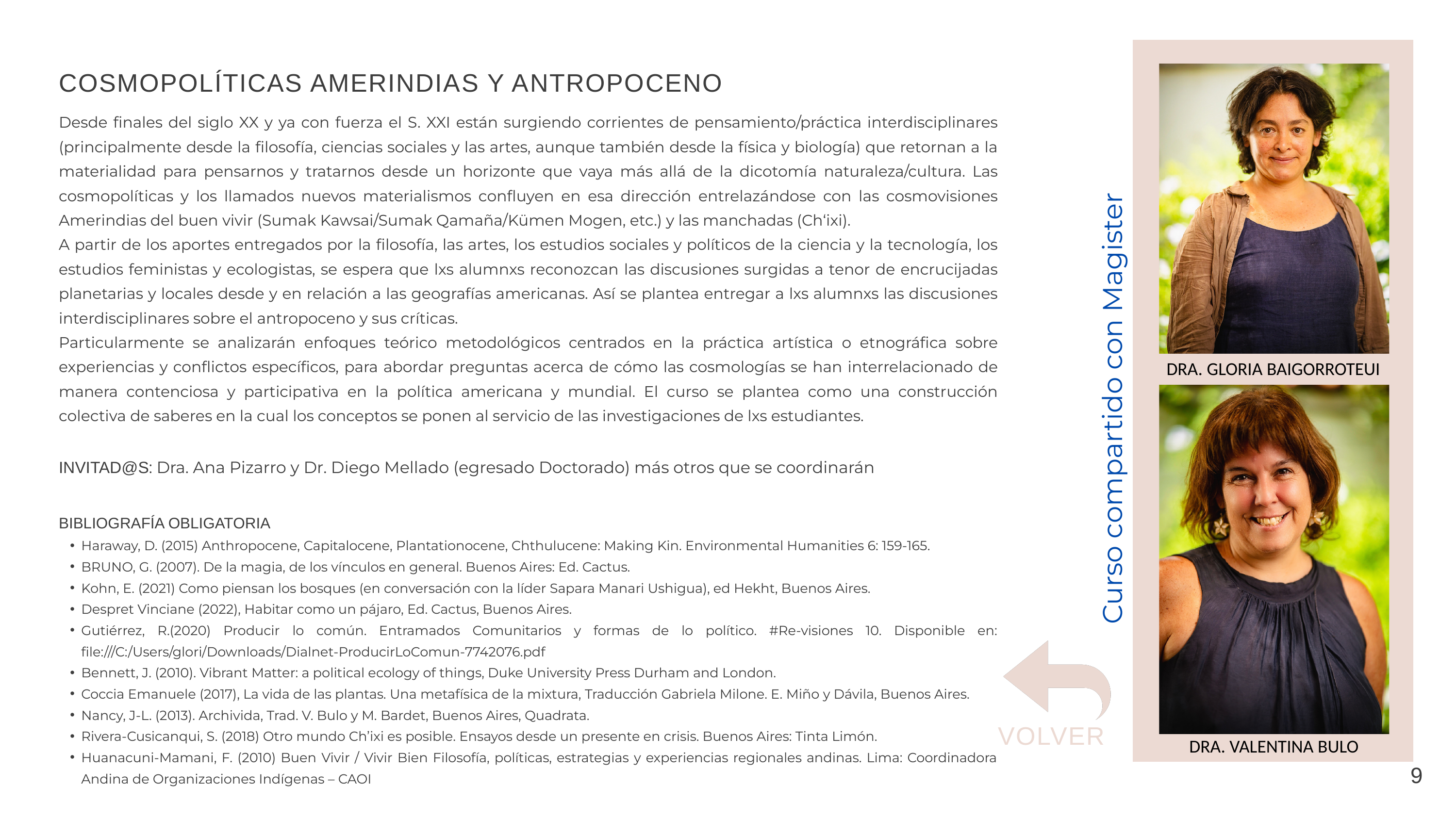

COSMOPOLÍTICAS AMERINDIAS Y ANTROPOCENO
Desde finales del siglo XX y ya con fuerza el S. XXI están surgiendo corrientes de pensamiento/práctica interdisciplinares (principalmente desde la filosofía, ciencias sociales y las artes, aunque también desde la física y biología) que retornan a la materialidad para pensarnos y tratarnos desde un horizonte que vaya más allá de la dicotomía naturaleza/cultura. Las cosmopolíticas y los llamados nuevos materialismos confluyen en esa dirección entrelazándose con las cosmovisiones Amerindias del buen vivir (Sumak Kawsai/Sumak Qamaña/Kümen Mogen, etc.) y las manchadas (Ch‘ixi).
A partir de los aportes entregados por la filosofía, las artes, los estudios sociales y políticos de la ciencia y la tecnología, los estudios feministas y ecologistas, se espera que lxs alumnxs reconozcan las discusiones surgidas a tenor de encrucijadas planetarias y locales desde y en relación a las geografías americanas. Así se plantea entregar a lxs alumnxs las discusiones interdisciplinares sobre el antropoceno y sus críticas.
Particularmente se analizarán enfoques teórico metodológicos centrados en la práctica artística o etnográfica sobre experiencias y conflictos específicos, para abordar preguntas acerca de cómo las cosmologías se han interrelacionado de manera contenciosa y participativa en la política americana y mundial. El curso se plantea como una construcción colectiva de saberes en la cual los conceptos se ponen al servicio de las investigaciones de lxs estudiantes.

INVITAD@S: Dra. Ana Pizarro y Dr. Diego Mellado (egresado Doctorado) más otros que se coordinarán

BIBLIOGRAFÍA OBLIGATORIA
Haraway, D. (2015) Anthropocene, Capitalocene, Plantationocene, Chthulucene: Making Kin. Environmental Humanities 6: 159-165.
BRUNO, G. (2007). De la magia, de los vínculos en general. Buenos Aires: Ed. Cactus.
Kohn, E. (2021) Como piensan los bosques (en conversación con la líder Sapara Manari Ushigua), ed Hekht, Buenos Aires.
Despret Vinciane (2022), Habitar como un pájaro, Ed. Cactus, Buenos Aires.
Gutiérrez, R.(2020) Producir lo común. Entramados Comunitarios y formas de lo político. #Re-visiones 10. Disponible en: file:///C:/Users/glori/Downloads/Dialnet-ProducirLoComun-7742076.pdf
Bennett, J. (2010). Vibrant Matter: a political ecology of things, Duke University Press Durham and London.
Coccia Emanuele (2017), La vida de las plantas. Una metafísica de la mixtura, Traducción Gabriela Milone. E. Miño y Dávila, Buenos Aires.
Nancy, J-L. (2013). Archivida, Trad. V. Bulo y M. Bardet, Buenos Aires, Quadrata.
Rivera-Cusicanqui, S. (2018) Otro mundo Ch’ixi es posible. Ensayos desde un presente en crisis. Buenos Aires: Tinta Limón.
Huanacuni-Mamani, F. (2010) Buen Vivir / Vivir Bien Filosofía, políticas, estrategias y experiencias regionales andinas. Lima: Coordinadora Andina de Organizaciones Indígenas – CAOI

DRA. GLORIA BAIGORROTEUI

Curso compartido con Magister

VOLVER
DRA. VALENTINA BULO
9